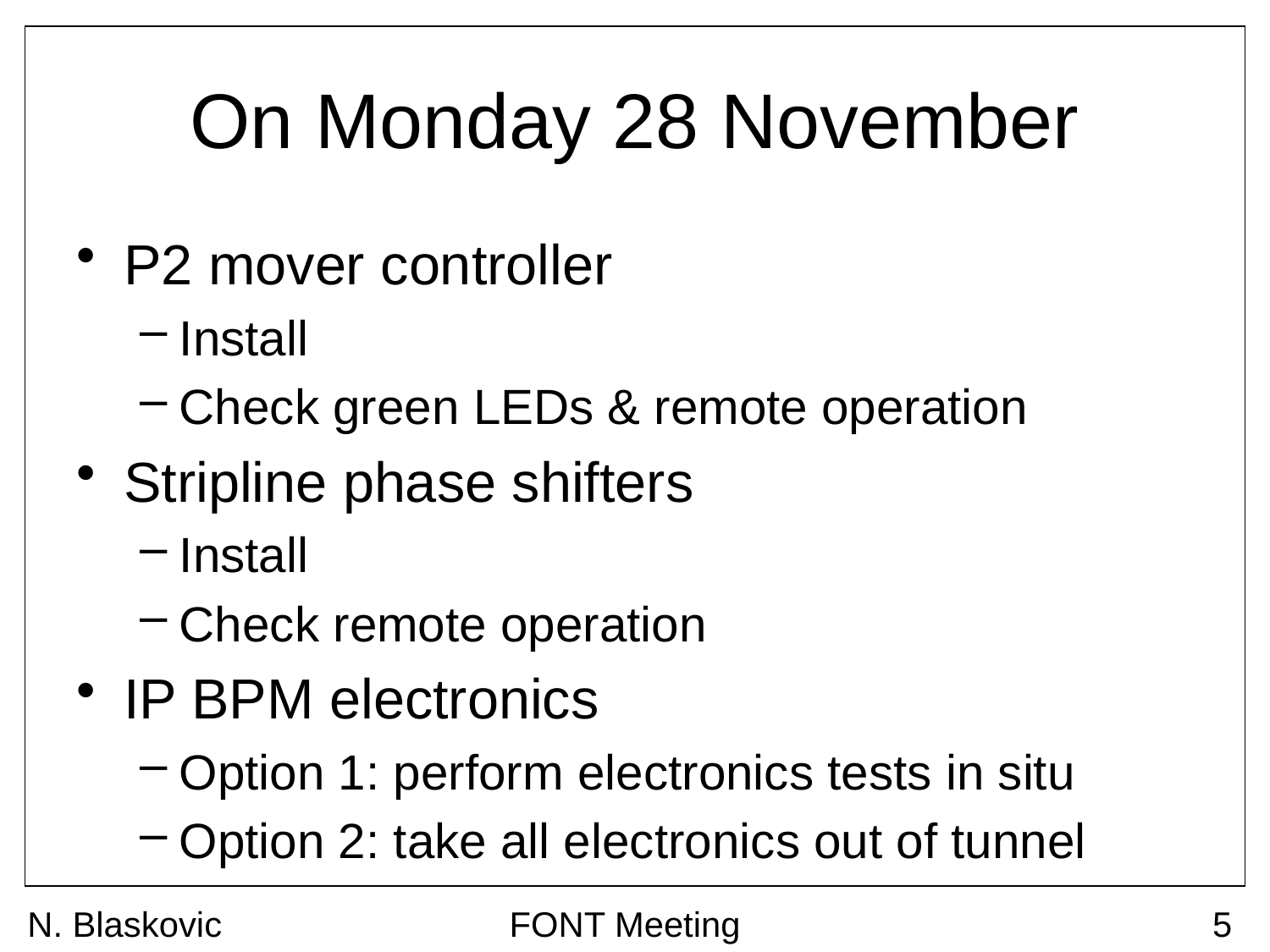

# On Monday 28 November
P2 mover controller
Install
Check green LEDs & remote operation
Stripline phase shifters
Install
Check remote operation
IP BPM electronics
Option 1: perform electronics tests in situ
Option 2: take all electronics out of tunnel
N. Blaskovic
FONT Meeting
5